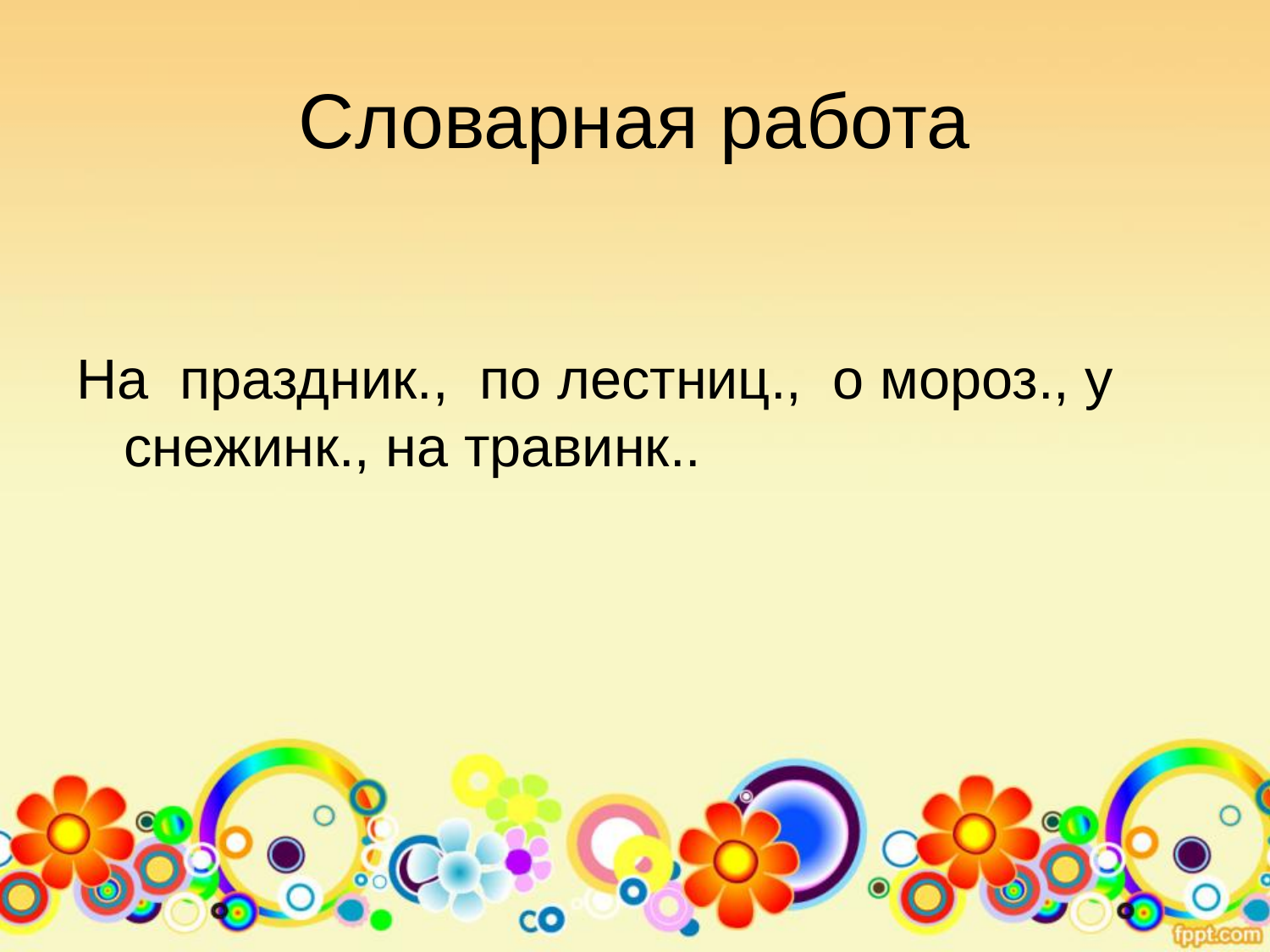

# Словарная работа
На  праздник.,  по лестниц.,  о мороз., у снежинк., на травинк..